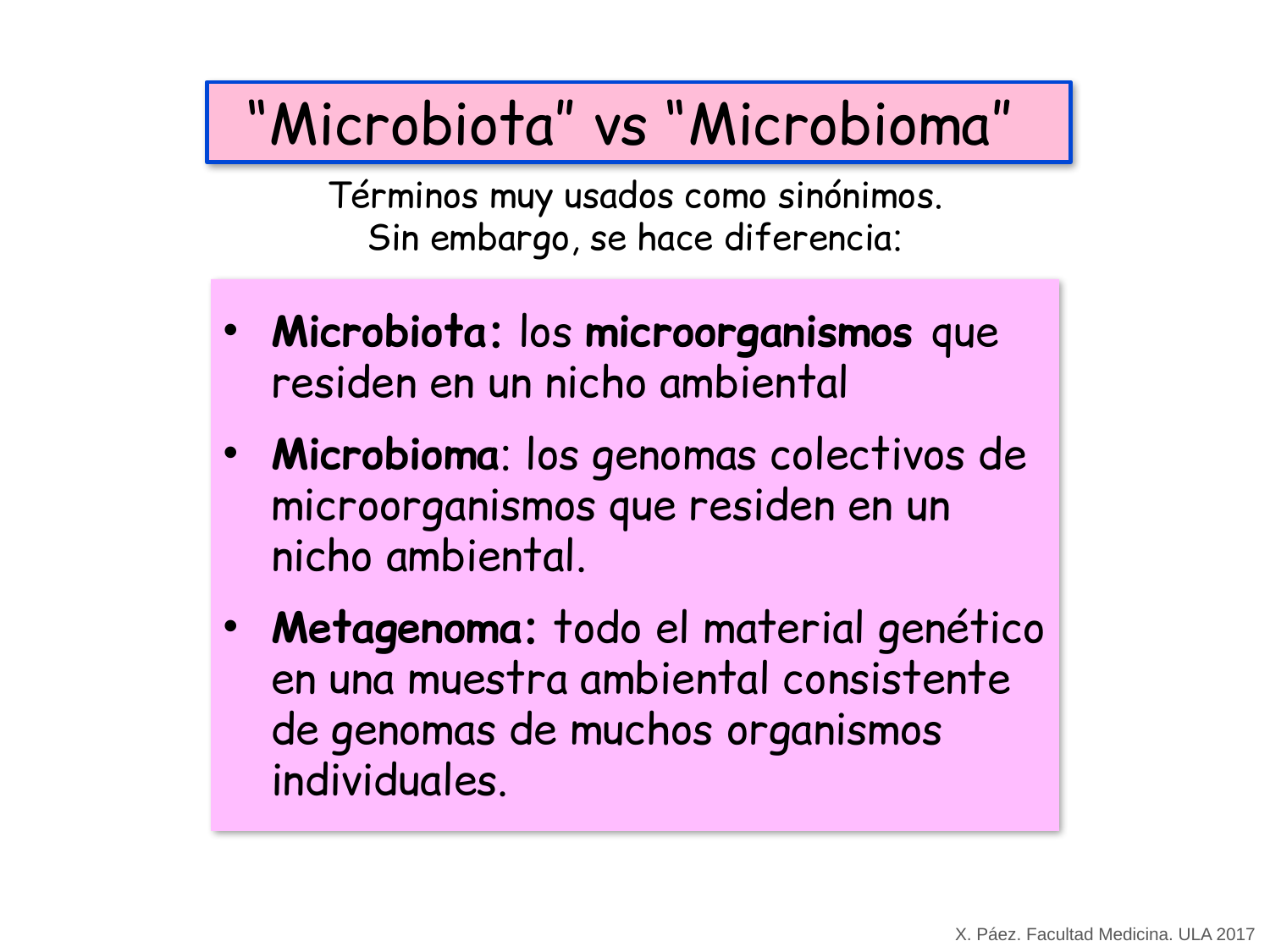

“Microbiota” vs “Microbioma”
Términos muy usados como sinónimos.
Sin embargo, se hace diferencia:

Microbiota: los microorganismos que residen en un nicho ambiental

Microbioma: los genomas colectivos de microorganismos que residen en un nicho ambiental.

Metagenoma: todo el material genético en una muestra ambiental consistente de genomas de muchos organismos individuales.

X. Páez. Facultad Medicina. ULA 2017